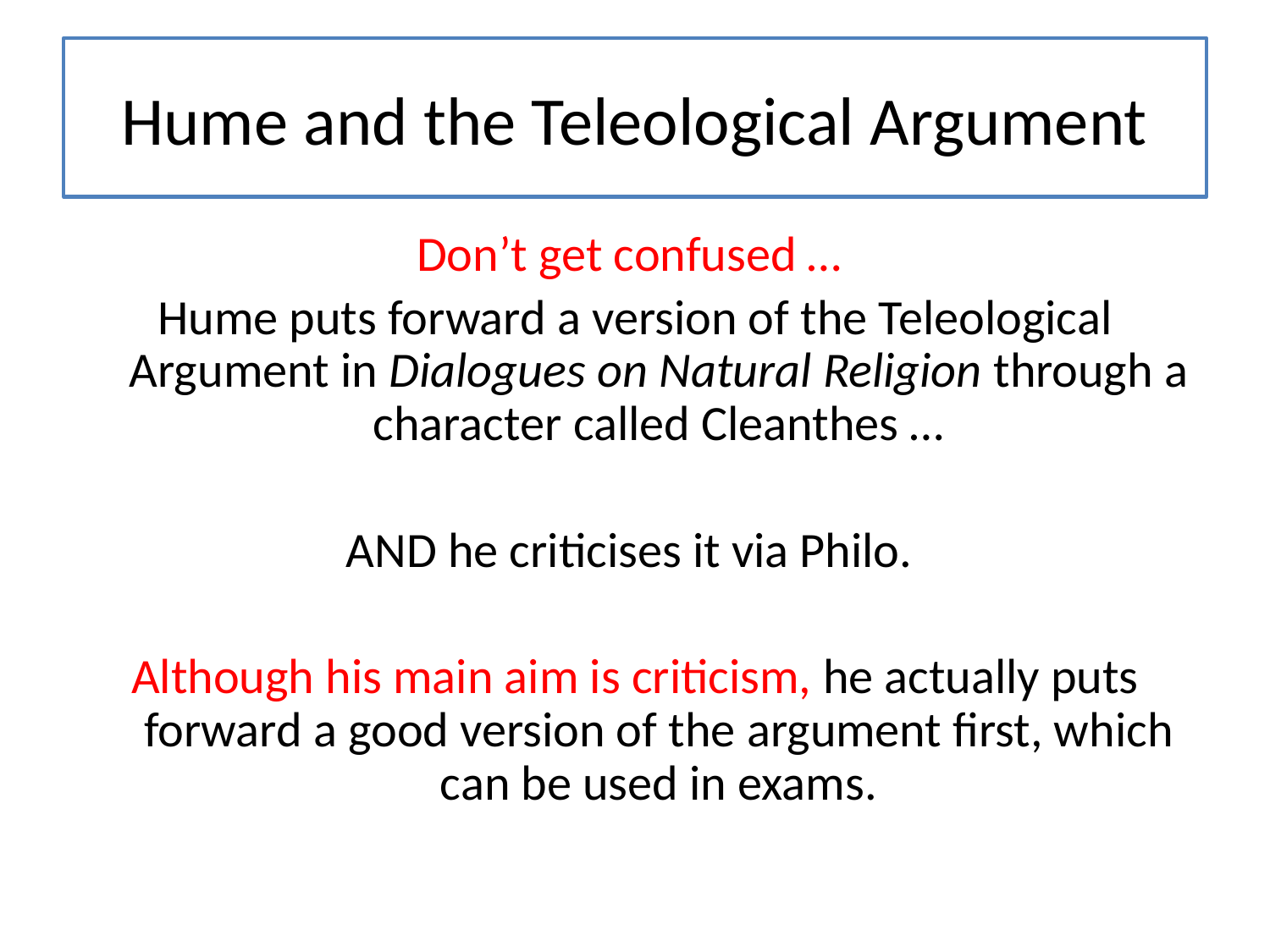

# Hume and the Teleological Argument
Don’t get confused …
Hume puts forward a version of the Teleological Argument in Dialogues on Natural Religion through a character called Cleanthes …

AND he criticises it via Philo.

Although his main aim is criticism, he actually puts forward a good version of the argument first, which can be used in exams.